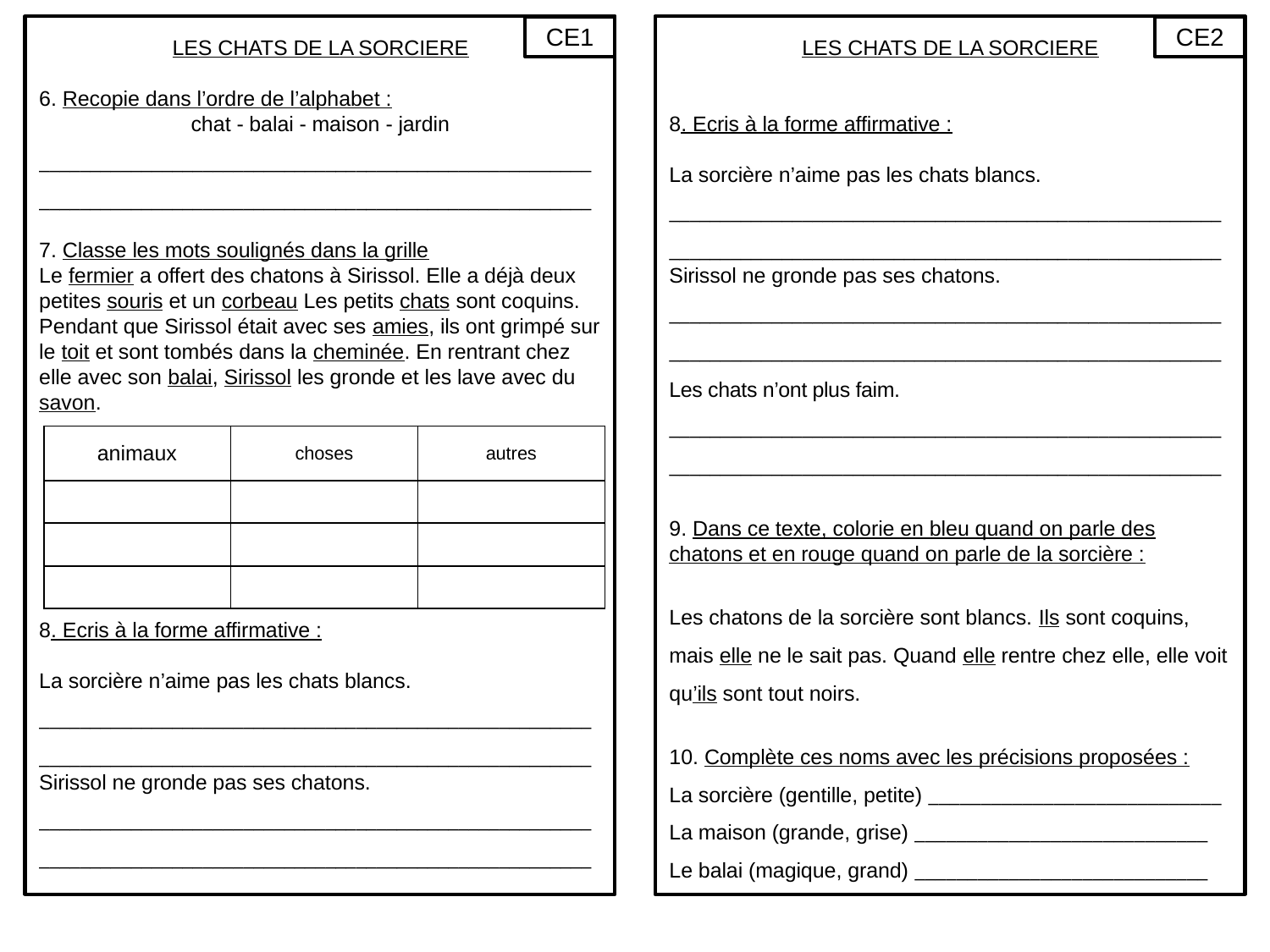

CE1
CE2
LES CHATS DE LA SORCIERE

6. Recopie dans l’ordre de l’alphabet :
chat - balai - maison - jardin
____________________________________________________________________________________________________________

7. Classe les mots soulignés dans la grille
Le fermier a offert des chatons à Sirissol. Elle a déjà deux petites souris et un corbeau Les petits chats sont coquins. Pendant que Sirissol était avec ses amies, ils ont grimpé sur le toit et sont tombés dans la cheminée. En rentrant chez elle avec son balai, Sirissol les gronde et les lave avec du savon.

8. Ecris à la forme affirmative :

La sorcière n’aime pas les chats blancs.
____________________________________________________________________________________________________________
Sirissol ne gronde pas ses chatons.
____________________________________________________________________________________________________________

LES CHATS DE LA SORCIERE

8. Ecris à la forme affirmative :

La sorcière n’aime pas les chats blancs.
____________________________________________________________________________________________________________
Sirissol ne gronde pas ses chatons.
____________________________________________________________________________________________________________
Les chats n’ont plus faim.
____________________________________________________________________________________________________________

9. Dans ce texte, colorie en bleu quand on parle des chatons et en rouge quand on parle de la sorcière :

Les chatons de la sorcière sont blancs. Ils sont coquins, mais elle ne le sait pas. Quand elle rentre chez elle, elle voit qu’ils sont tout noirs.

10. Complète ces noms avec les précisions proposées :
La sorcière (gentille, petite) ____________________________
La maison (grande, grise) ____________________________
Le balai (magique, grand) ____________________________

| animaux | choses | autres |
| --- | --- | --- |
|  |  |  |
|  |  |  |
|  |  |  |